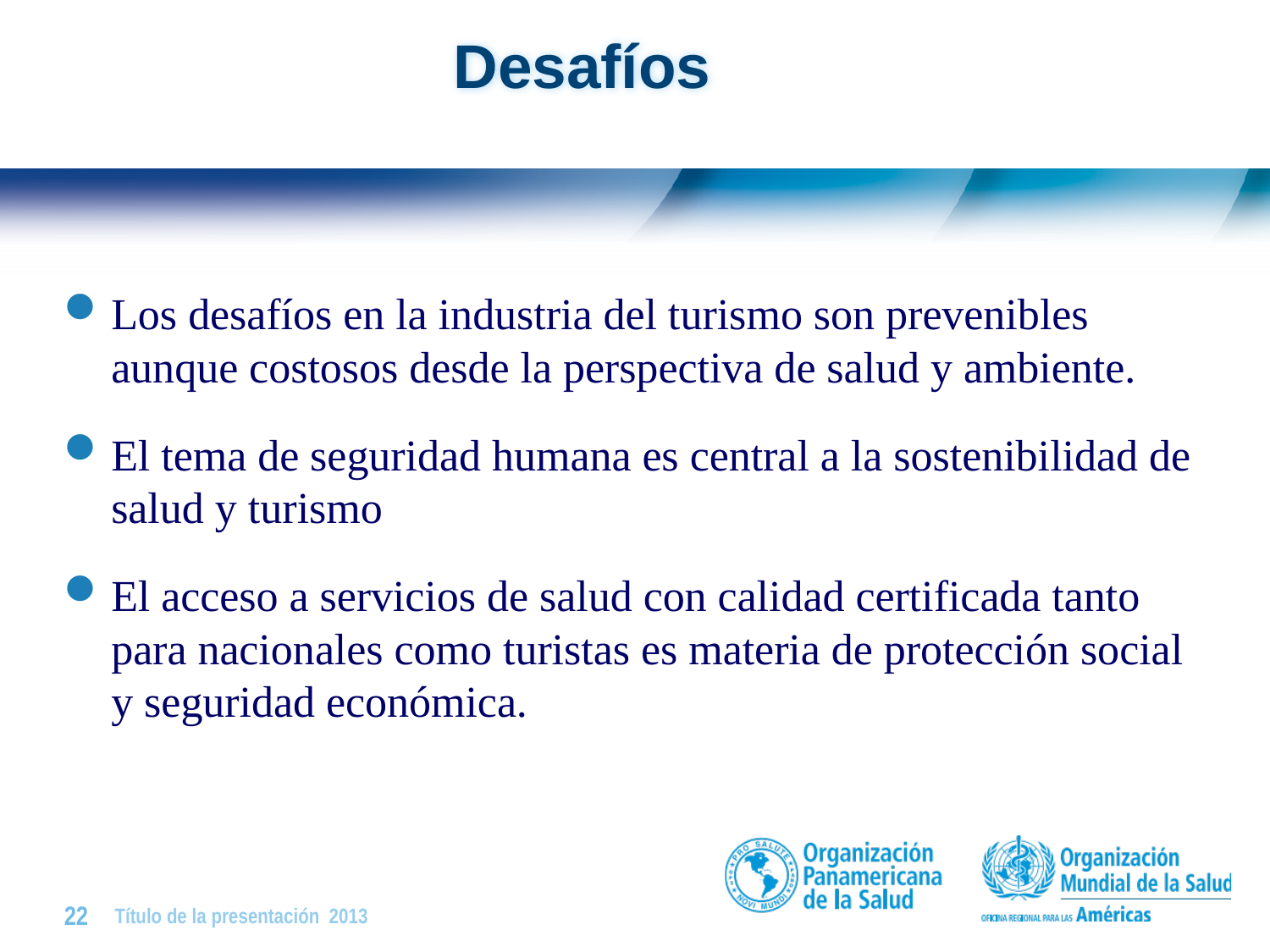

# Desafíos
Los desafíos en la industria del turismo son prevenibles aunque costosos desde la perspectiva de salud y ambiente.
El tema de seguridad humana es central a la sostenibilidad de salud y turismo
El acceso a servicios de salud con calidad certificada tanto para nacionales como turistas es materia de protección social y seguridad económica.